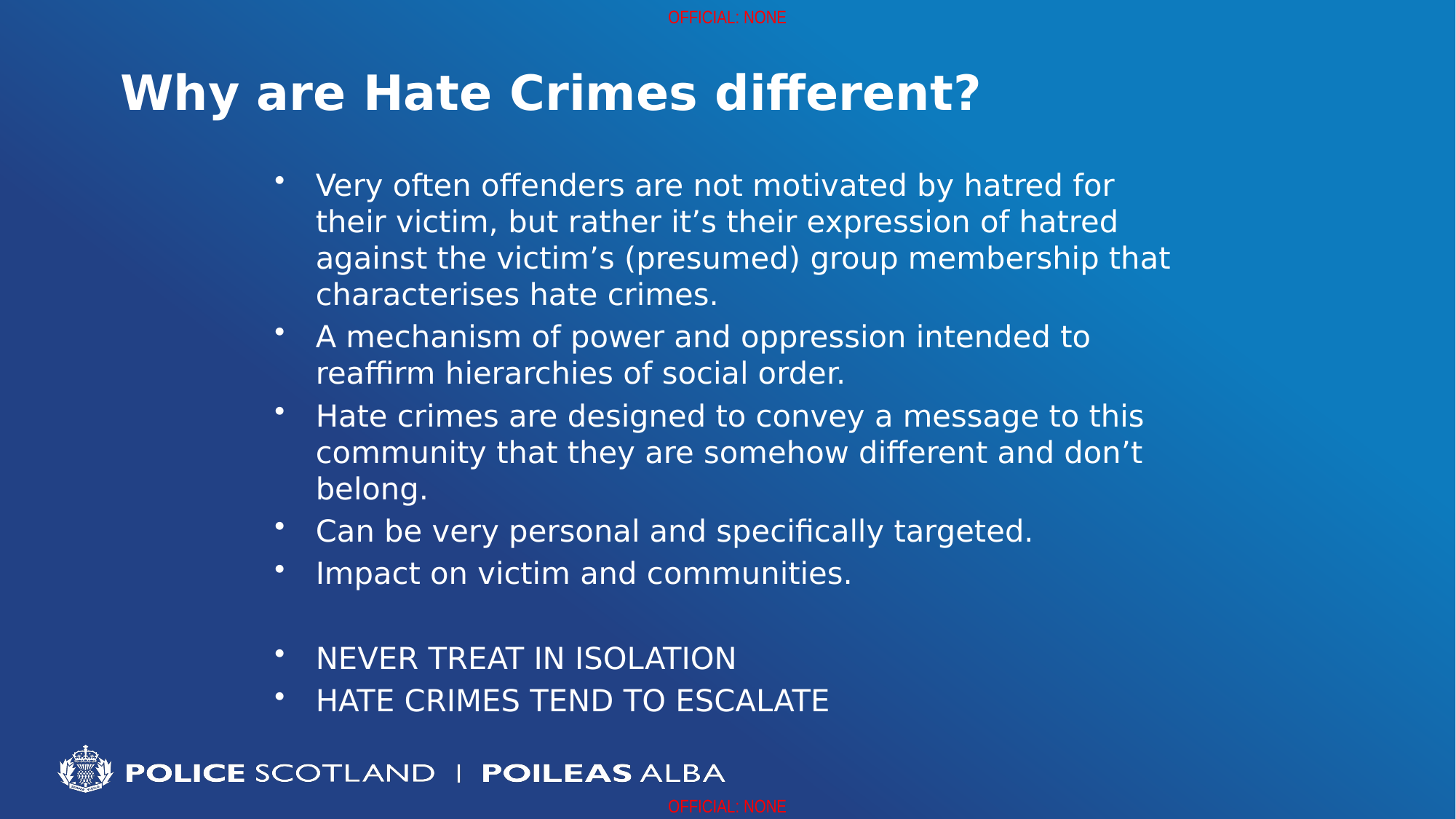

# Why are Hate Crimes different?
Very often offenders are not motivated by hatred for their victim, but rather it’s their expression of hatred against the victim’s (presumed) group membership that characterises hate crimes.
A mechanism of power and oppression intended to reaffirm hierarchies of social order.
Hate crimes are designed to convey a message to this community that they are somehow different and don’t belong.
Can be very personal and specifically targeted.
Impact on victim and communities.

NEVER TREAT IN ISOLATION
HATE CRIMES TEND TO ESCALATE